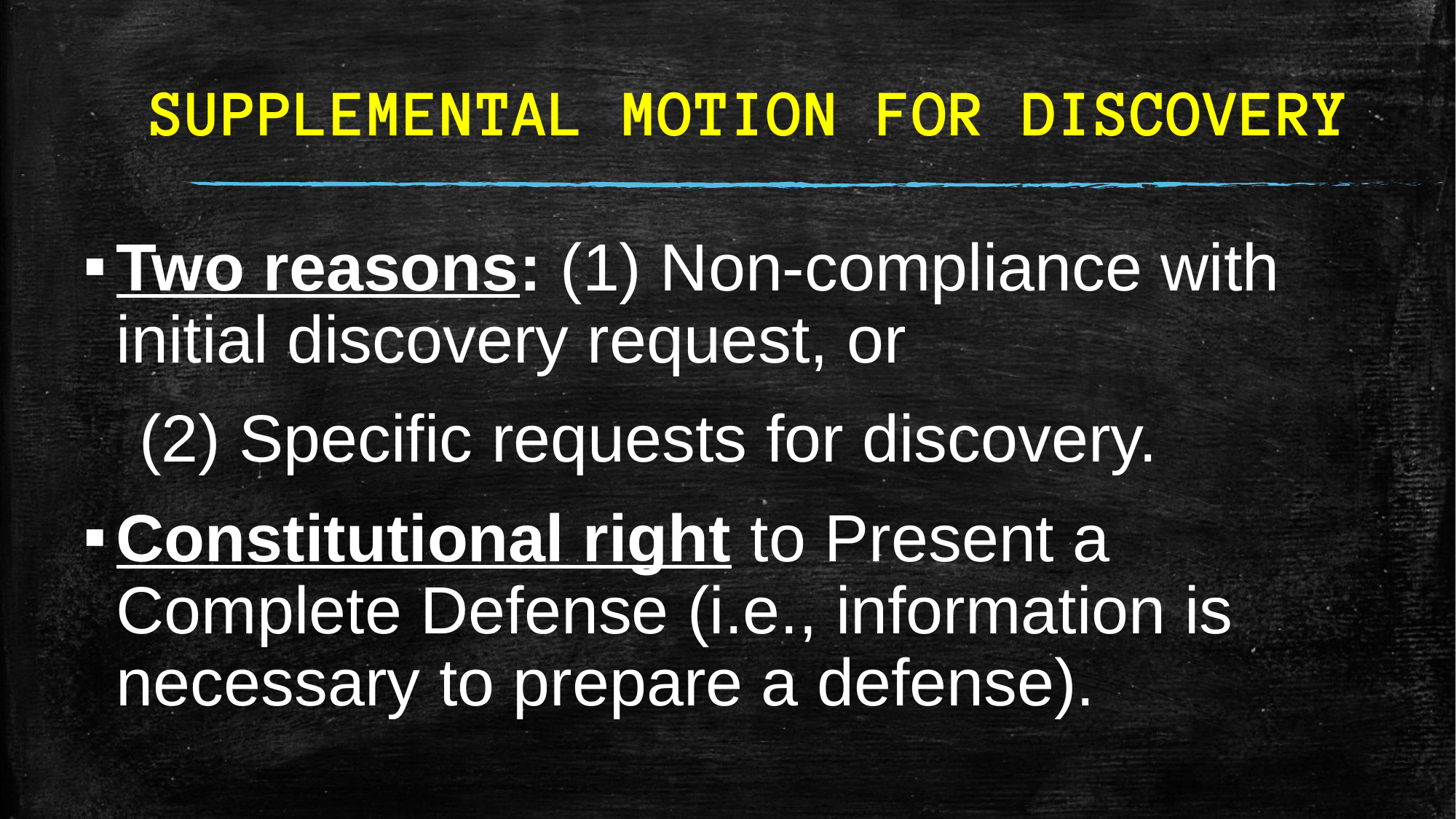

# SUPPLEMENTAL MOTION FOR DISCOVERY
Two reasons: (1) Non-compliance with initial discovery request, or
   (2) Specific requests for discovery.
Constitutional right to Present a Complete Defense (i.e., information is necessary to prepare a defense).